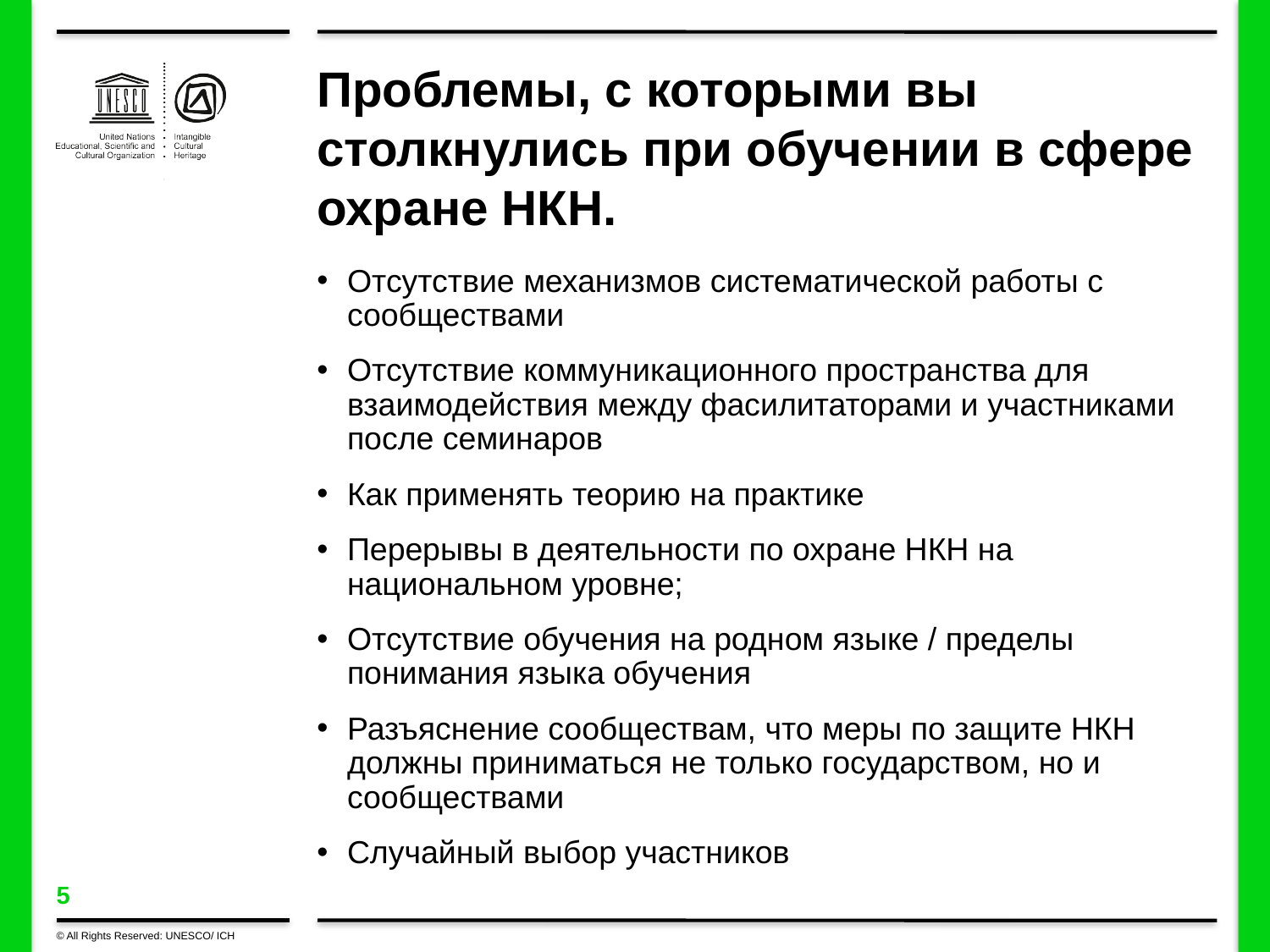

# Проблемы, с которыми вы столкнулись при обучении в сфере охране НКН.
Отсутствие механизмов систематической работы с сообществами
Отсутствие коммуникационного пространства для взаимодействия между фасилитаторами и участниками после семинаров
Как применять теорию на практике
Перерывы в деятельности по охране НКН на национальном уровне;
Отсутствие обучения на родном языке / пределы понимания языка обучения
Разъяснение сообществам, что меры по защите НКН должны приниматься не только государством, но и сообществами
Случайный выбор участников

© All Rights Reserved: UNESCO/ ICH